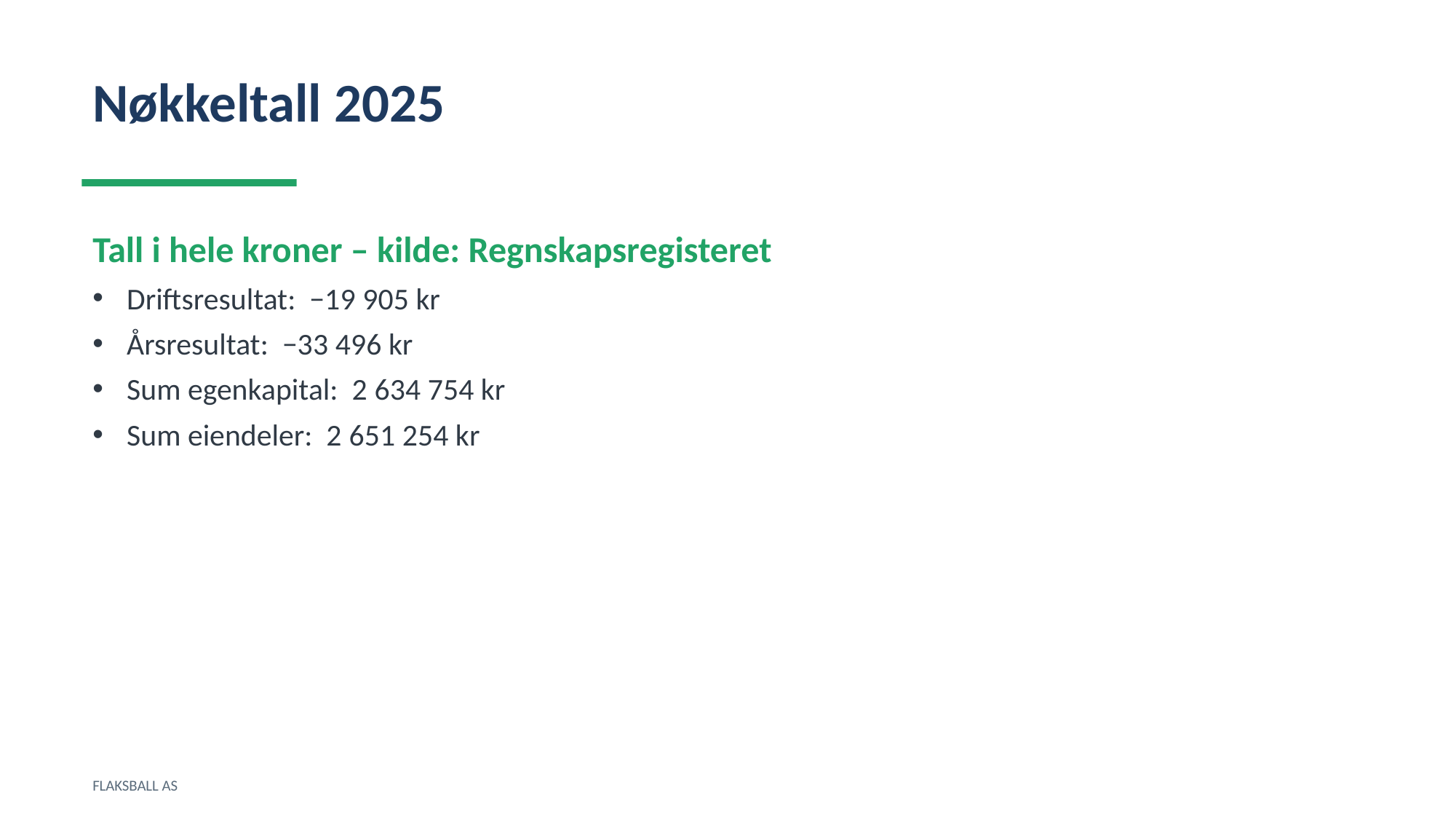

Nøkkeltall 2025

Tall i hele kroner – kilde: Regnskapsregisteret
Driftsresultat:  −19 905 kr
Årsresultat:  −33 496 kr
Sum egenkapital:  2 634 754 kr
Sum eiendeler:  2 651 254 kr
FLAKSBALL AS